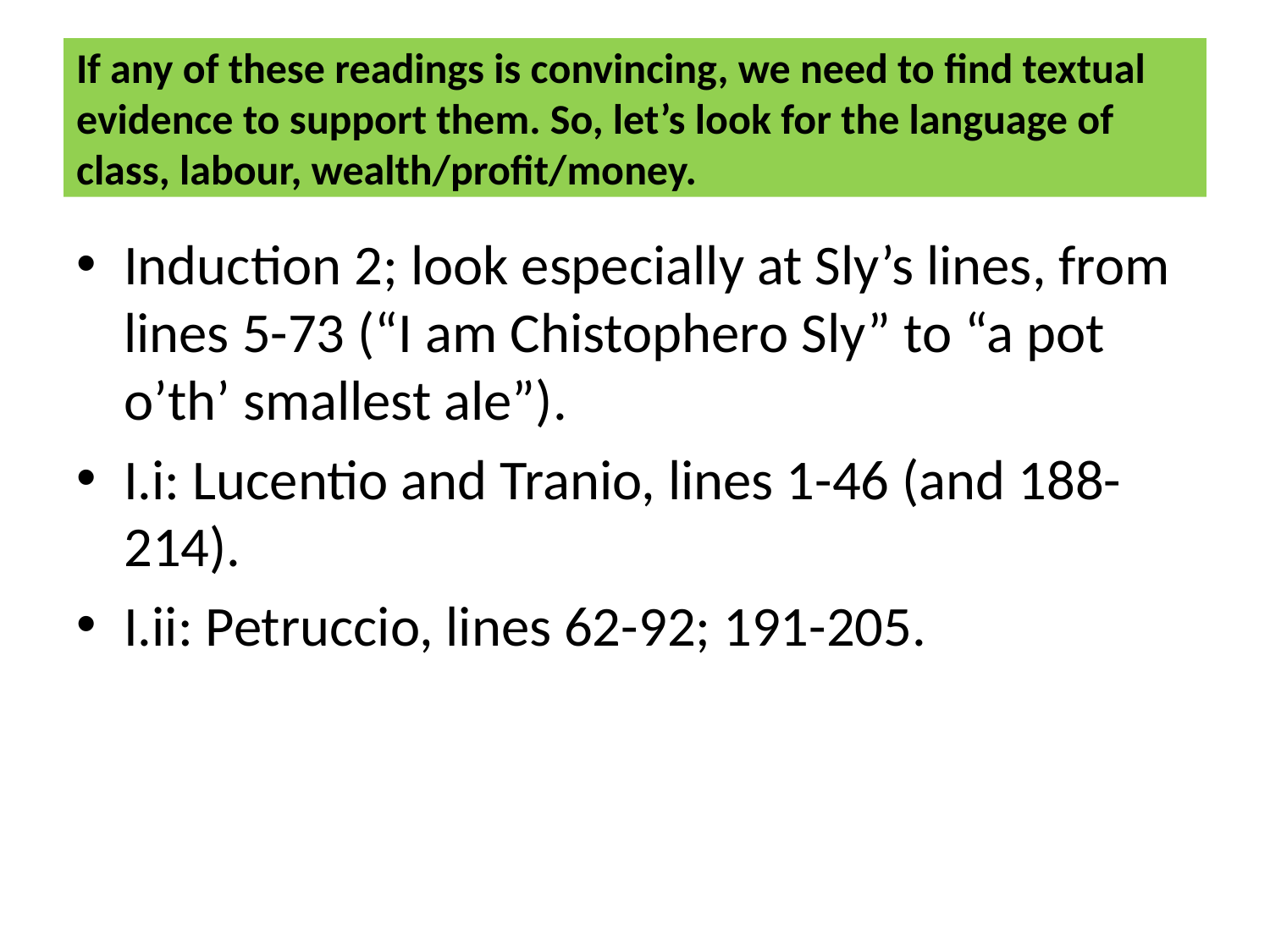

# If any of these readings is convincing, we need to find textual evidence to support them. So, let’s look for the language of class, labour, wealth/profit/money.
Induction 2; look especially at Sly’s lines, from lines 5-73 (“I am Chistophero Sly” to “a pot o’th’ smallest ale”).
I.i: Lucentio and Tranio, lines 1-46 (and 188-214).
I.ii: Petruccio, lines 62-92; 191-205.